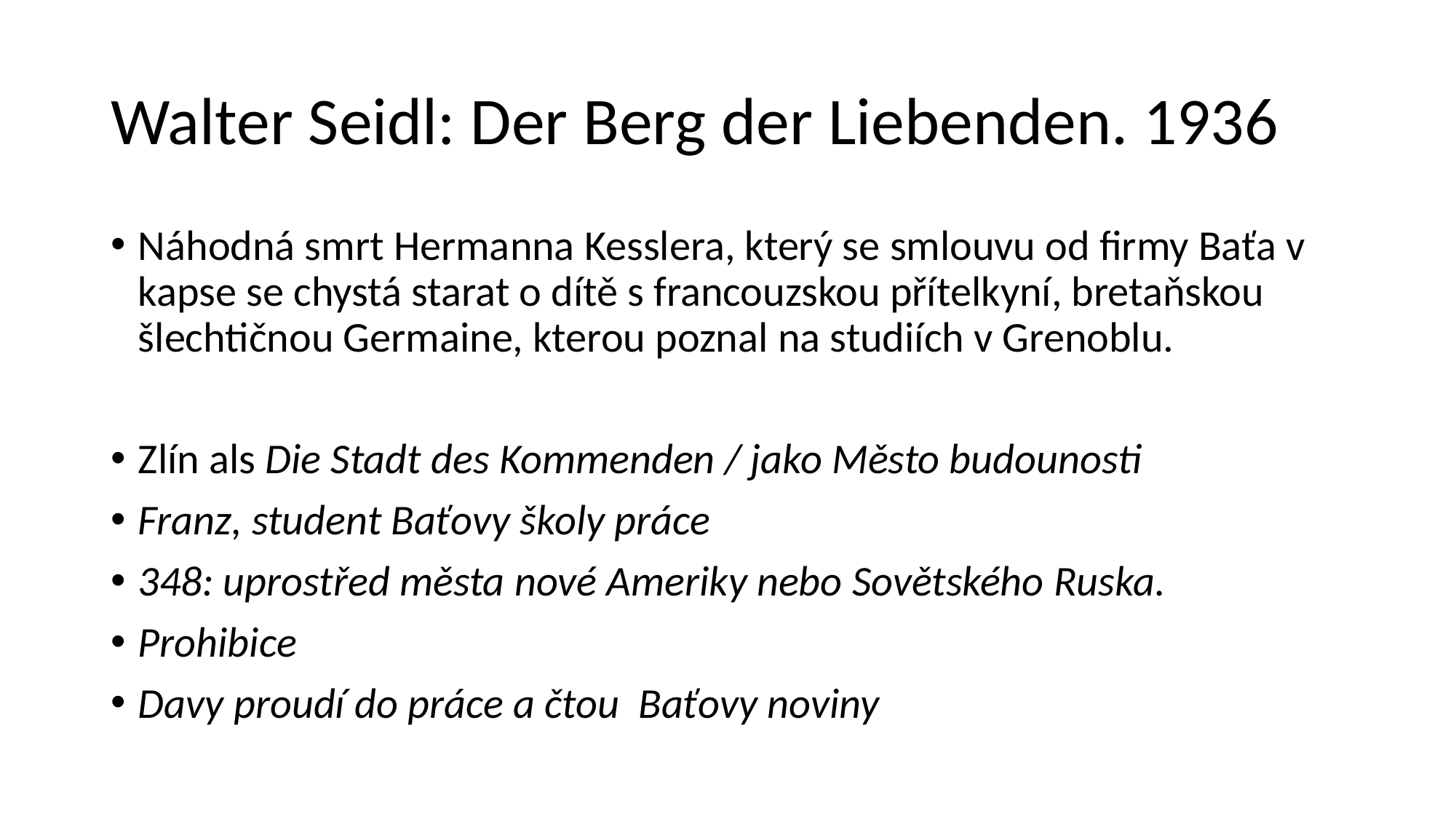

# Walter Seidl: Der Berg der Liebenden. 1936
Náhodná smrt Hermanna Kesslera, který se smlouvu od firmy Baťa v kapse se chystá starat o dítě s francouzskou přítelkyní, bretaňskou šlechtičnou Germaine, kterou poznal na studiích v Grenoblu.

Zlín als Die Stadt des Kommenden / jako Město budounosti
Franz, student Baťovy školy práce
348: uprostřed města nové Ameriky nebo Sovětského Ruska.
Prohibice
Davy proudí do práce a čtou  Baťovy noviny